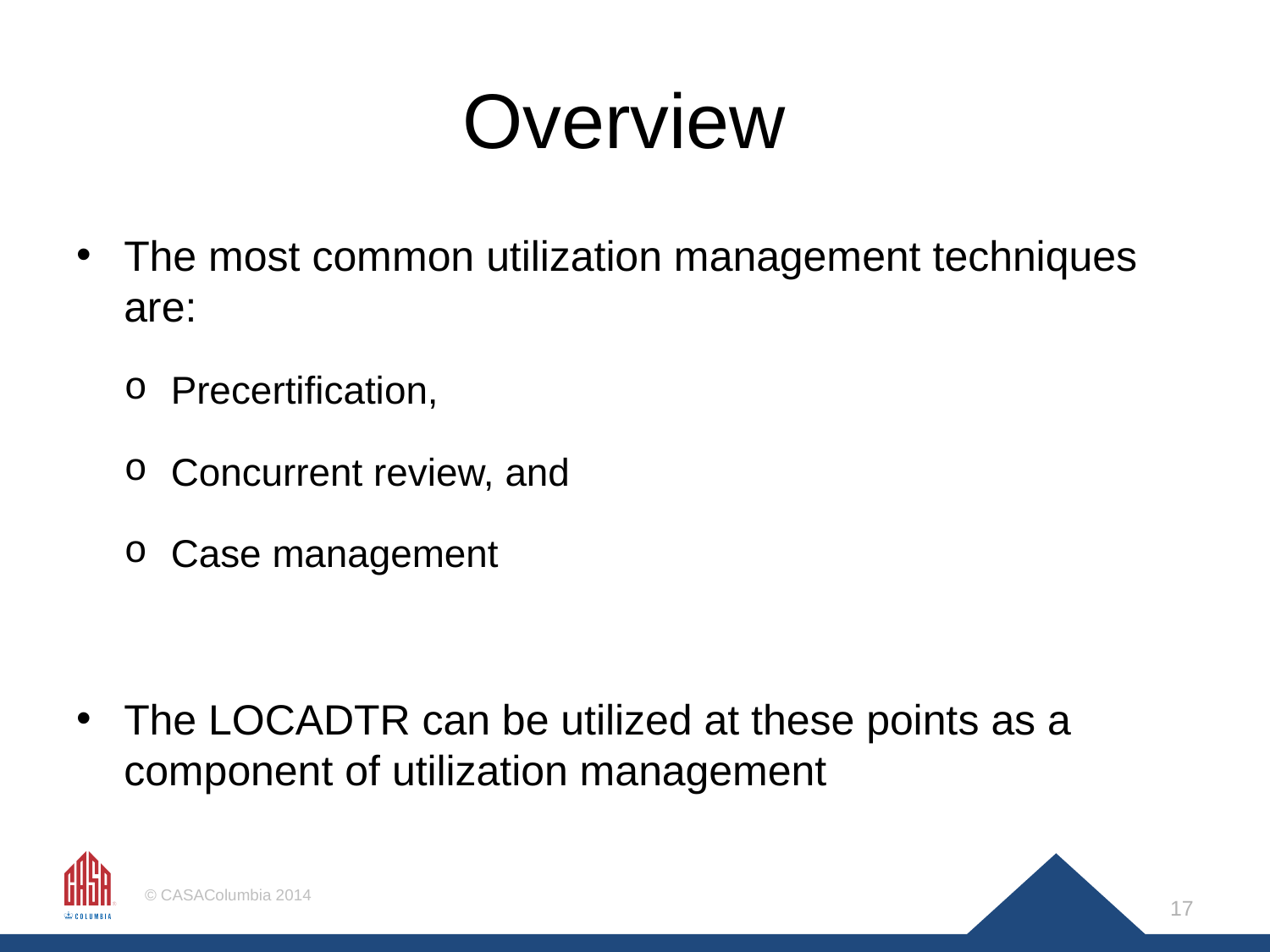

# Overview
The most common utilization management techniques are:
Precertification,
Concurrent review, and
Case management

The LOCADTR can be utilized at these points as a component of utilization management

17